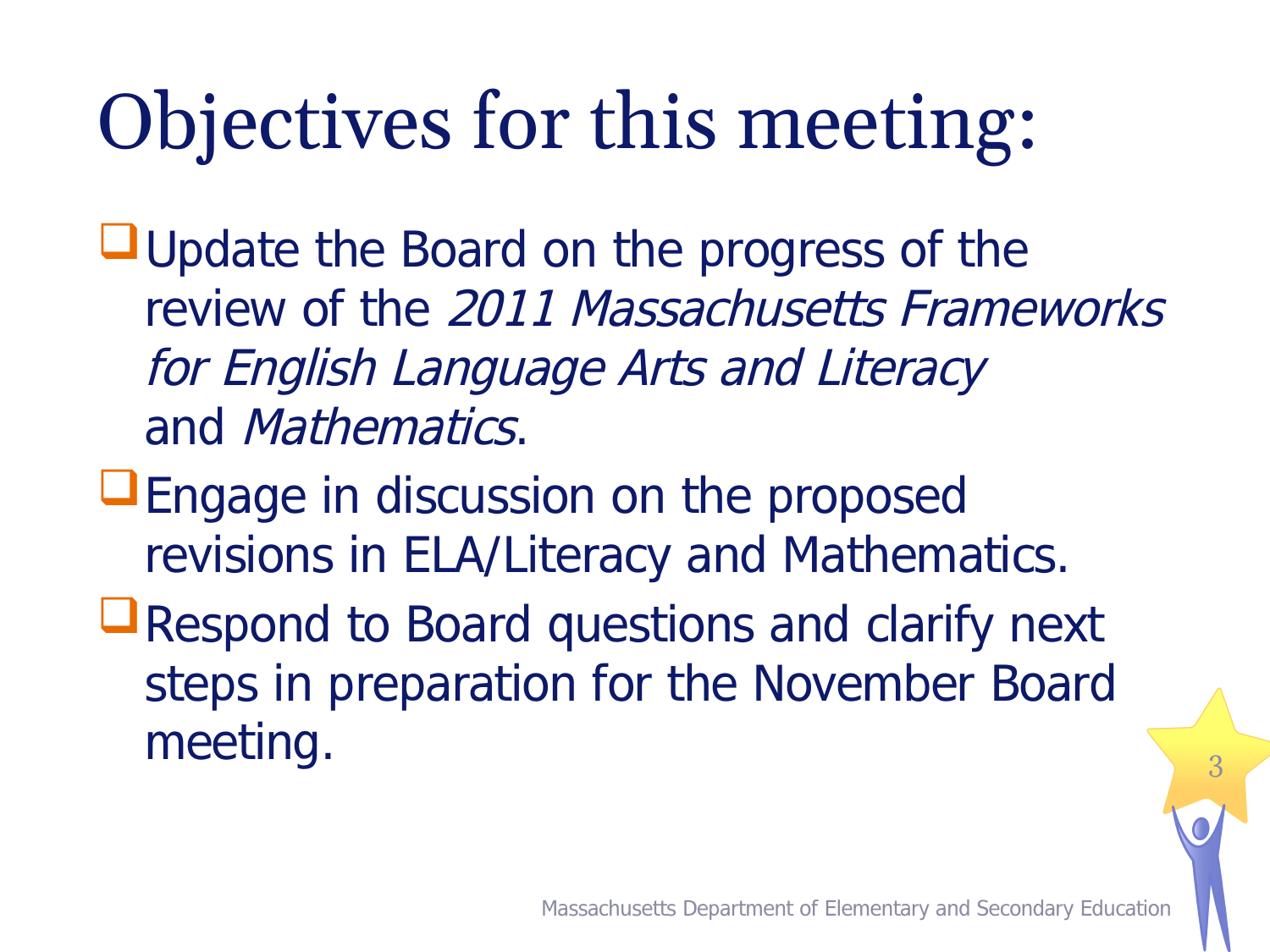

# Objectives for this meeting:
Update the Board on the progress of the review of the 2011 Massachusetts Frameworks for English Language Arts and Literacy and Mathematics.
Engage in discussion on the proposed revisions in ELA/Literacy and Mathematics.
Respond to Board questions and clarify next steps in preparation for the November Board meeting.

3
Massachusetts Department of Elementary and Secondary Education